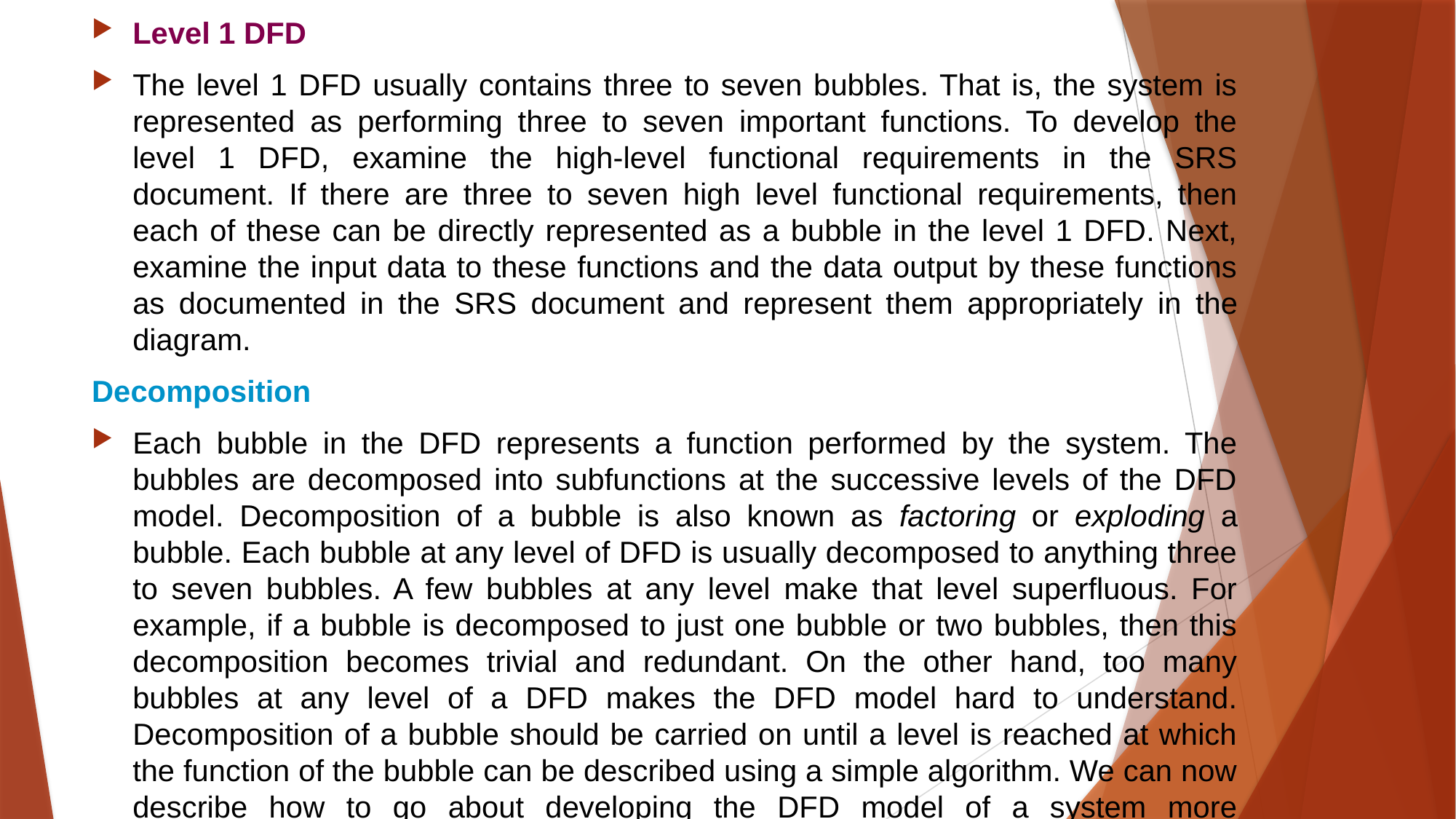

Level 1 DFD
The level 1 DFD usually contains three to seven bubbles. That is, the system is represented as performing three to seven important functions. To develop the level 1 DFD, examine the high-level functional requirements in the SRS document. If there are three to seven high level functional requirements, then each of these can be directly represented as a bubble in the level 1 DFD. Next, examine the input data to these functions and the data output by these functions as documented in the SRS document and represent them appropriately in the diagram.
Decomposition
Each bubble in the DFD represents a function performed by the system. The bubbles are decomposed into subfunctions at the successive levels of the DFD model. Decomposition of a bubble is also known as factoring or exploding a bubble. Each bubble at any level of DFD is usually decomposed to anything three to seven bubbles. A few bubbles at any level make that level superfluous. For example, if a bubble is decomposed to just one bubble or two bubbles, then this decomposition becomes trivial and redundant. On the other hand, too many bubbles at any level of a DFD makes the DFD model hard to understand. Decomposition of a bubble should be carried on until a level is reached at which the function of the bubble can be described using a simple algorithm. We can now describe how to go about developing the DFD model of a system more systematically.